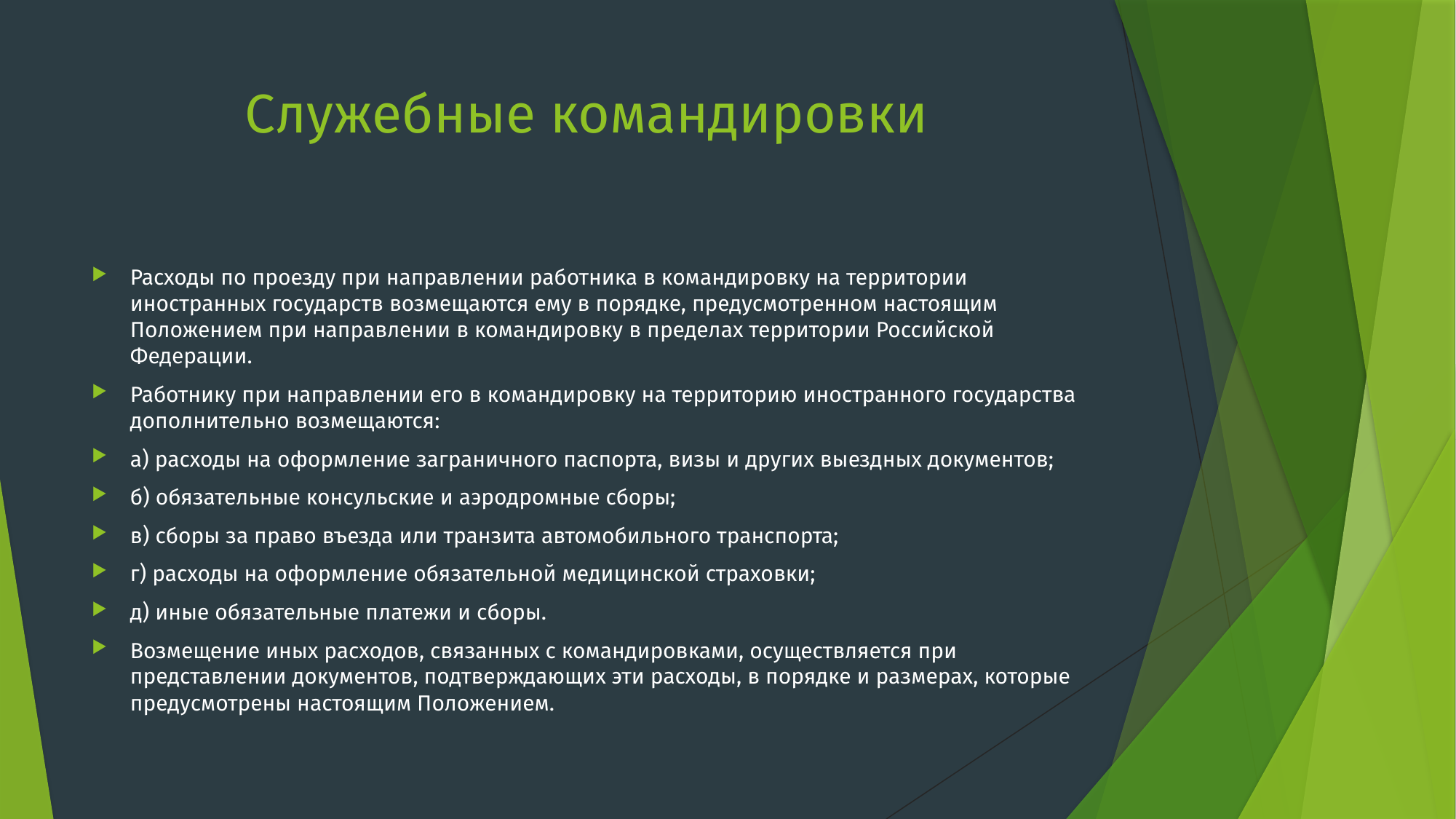

# Служебные командировки
Расходы по проезду при направлении работника в командировку на территории иностранных государств возмещаются ему в порядке, предусмотренном настоящим Положением при направлении в командировку в пределах территории Российской Федерации.
Работнику при направлении его в командировку на территорию иностранного государства дополнительно возмещаются:
а) расходы на оформление заграничного паспорта, визы и других выездных документов;
б) обязательные консульские и аэродромные сборы;
в) сборы за право въезда или транзита автомобильного транспорта;
г) расходы на оформление обязательной медицинской страховки;
д) иные обязательные платежи и сборы.
Возмещение иных расходов, связанных с командировками, осуществляется при представлении документов, подтверждающих эти расходы, в порядке и размерах, которые предусмотрены настоящим Положением.